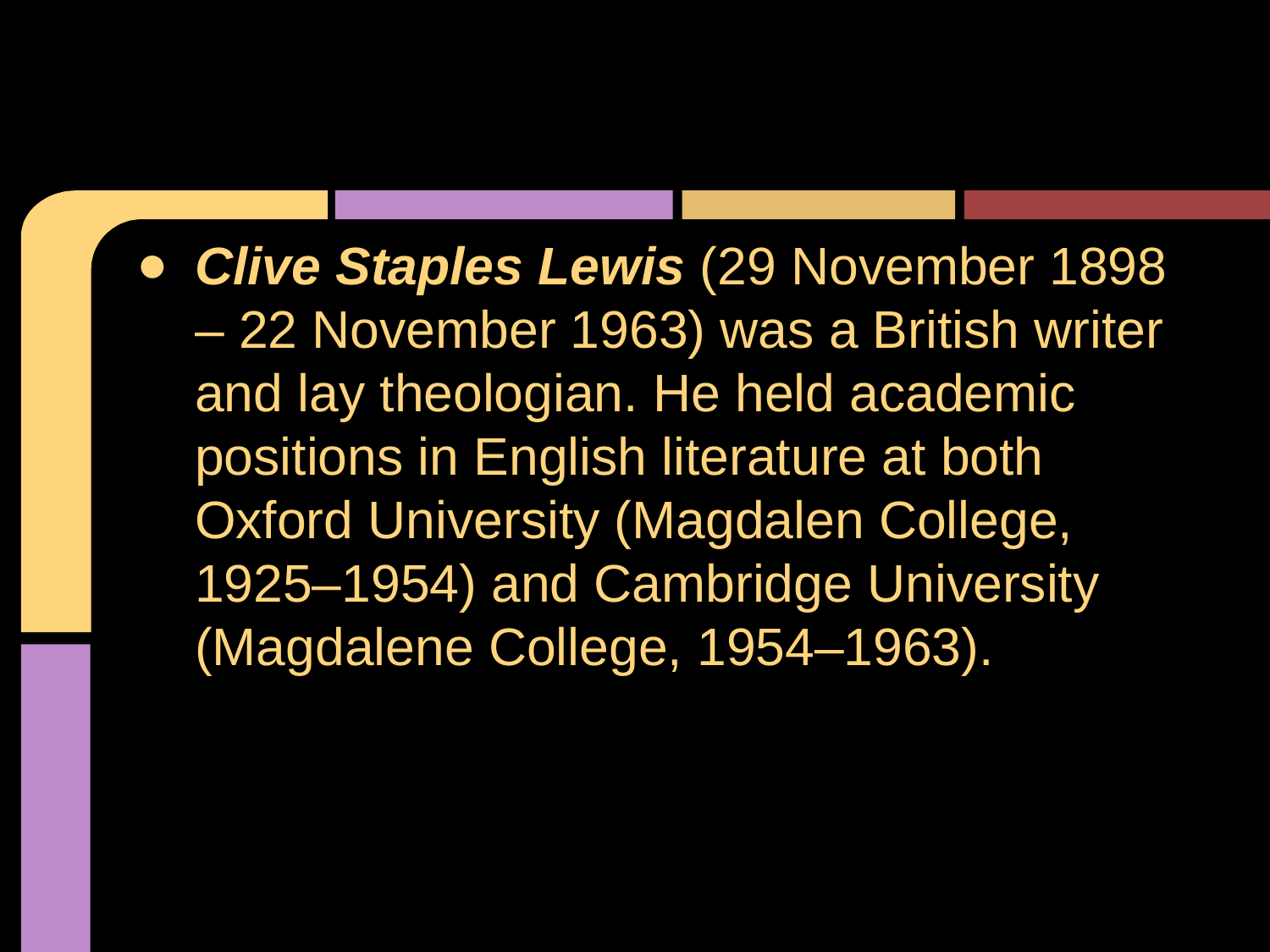

#
Clive Staples Lewis (29 November 1898 – 22 November 1963) was a British writer and lay theologian. He held academic positions in English literature at both Oxford University (Magdalen College, 1925–1954) and Cambridge University (Magdalene College, 1954–1963).